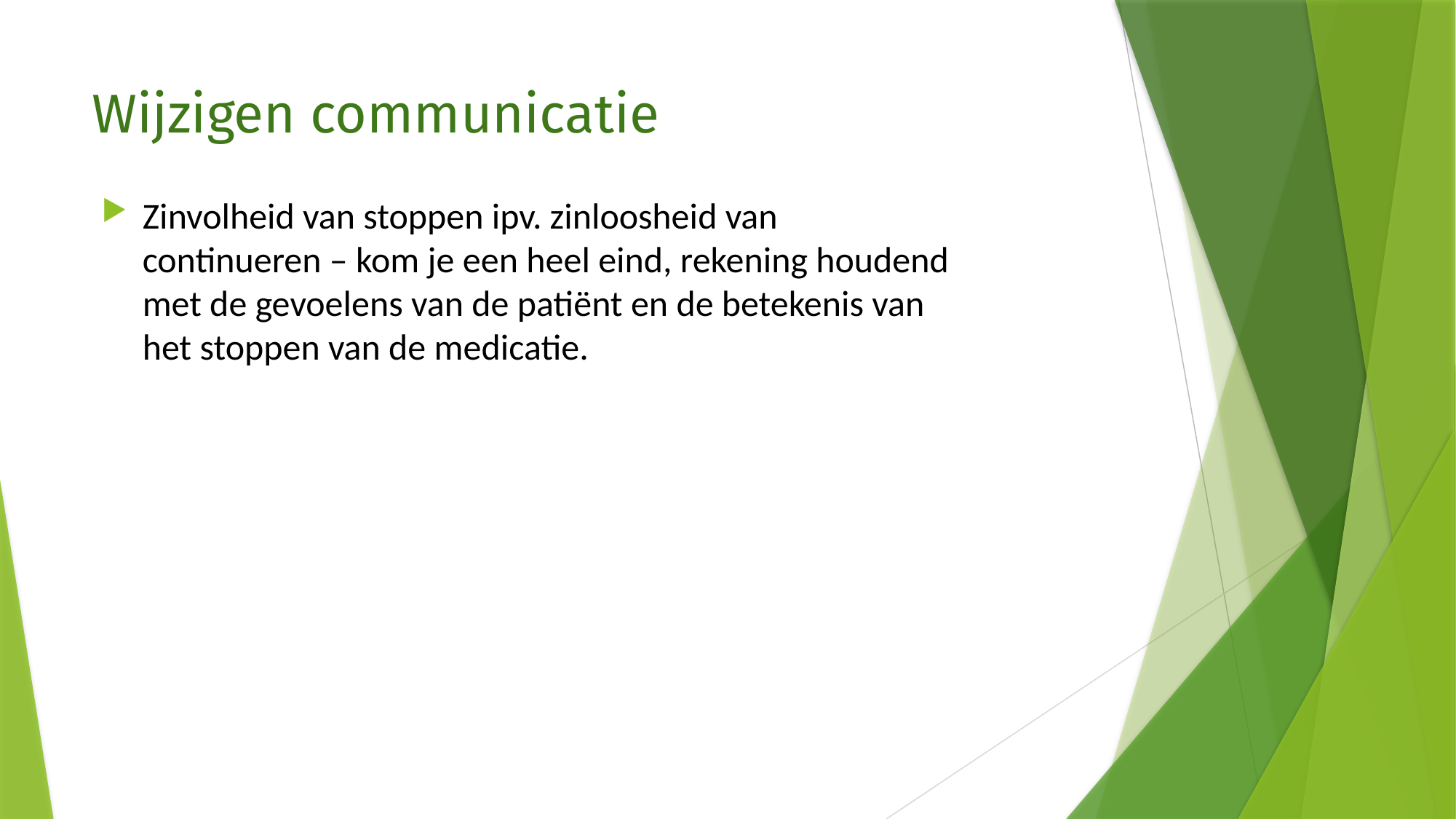

# Wijzigen communicatie
Zinvolheid van stoppen ipv. zinloosheid van continueren – kom je een heel eind, rekening houdend met de gevoelens van de patiënt en de betekenis van het stoppen van de medicatie.